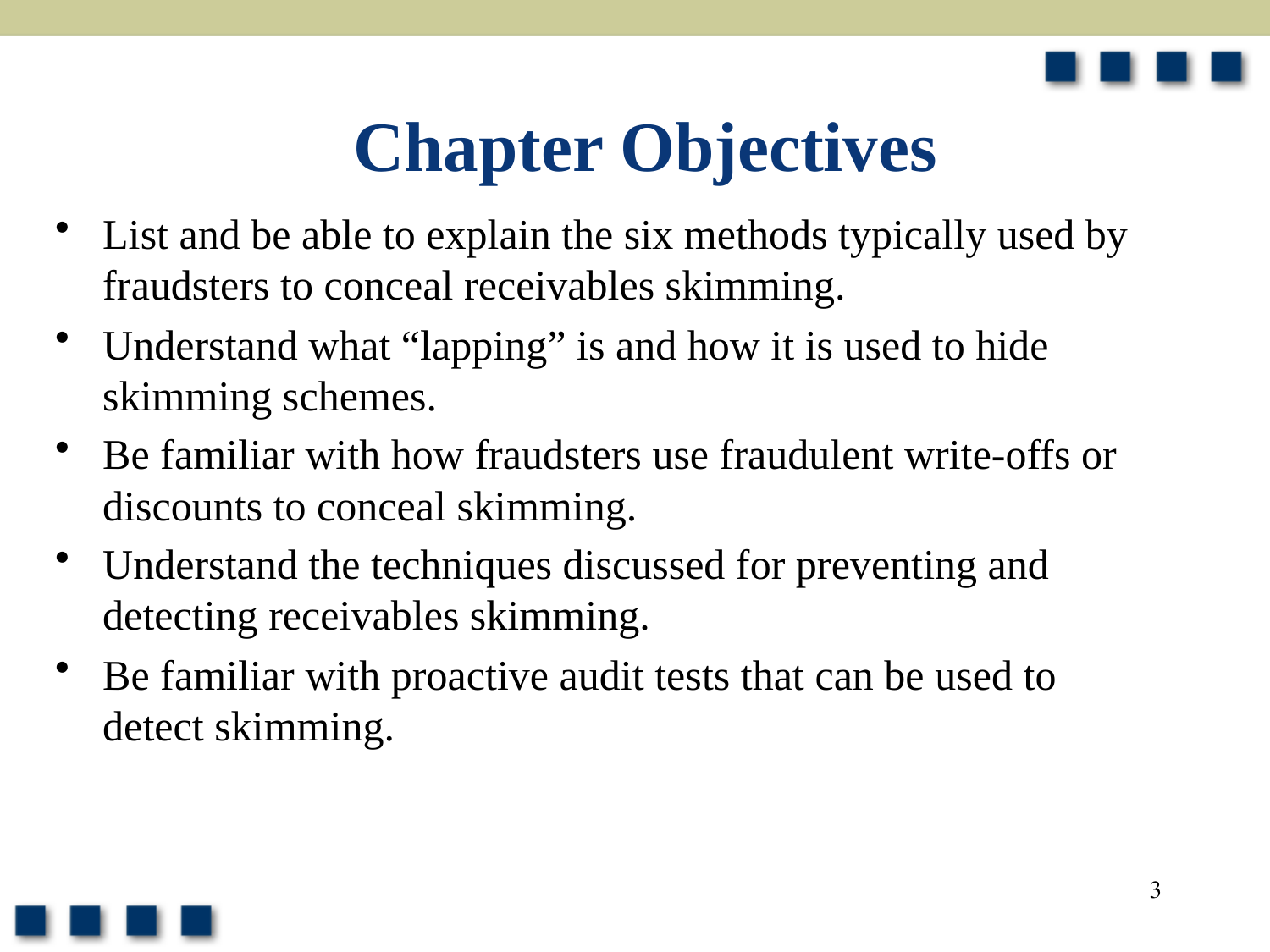

# Chapter Objectives
List and be able to explain the six methods typically used by fraudsters to conceal receivables skimming.
Understand what “lapping” is and how it is used to hide skimming schemes.
Be familiar with how fraudsters use fraudulent write-offs or discounts to conceal skimming.
Understand the techniques discussed for preventing and detecting receivables skimming.
Be familiar with proactive audit tests that can be used to detect skimming.
3